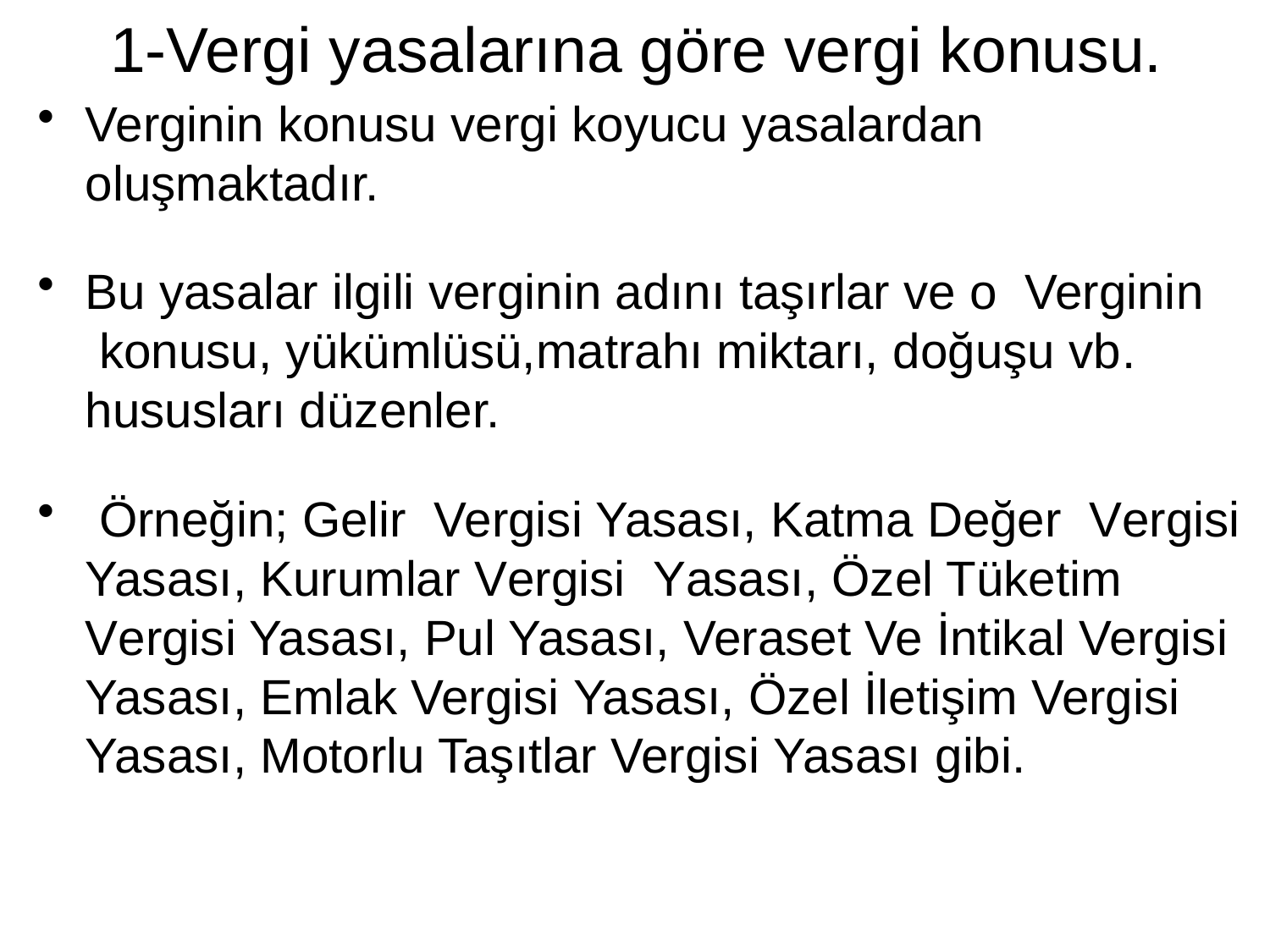

# 1-Vergi yasalarına göre vergi konusu.
Verginin konusu vergi koyucu yasalardan oluşmaktadır.

Bu yasalar ilgili verginin adını taşırlar ve o  Verginin  konusu, yükümlüsü,matrahı miktarı, doğuşu vb. hususları düzenler.

 Örneğin; Gelir  Vergisi Yasası, Katma Değer  Vergisi Yasası, Kurumlar Vergisi  Yasası, Özel Tüketim Vergisi Yasası, Pul Yasası, Veraset Ve İntikal Vergisi Yasası, Emlak Vergisi Yasası, Özel İletişim Vergisi Yasası, Motorlu Taşıtlar Vergisi Yasası gibi.